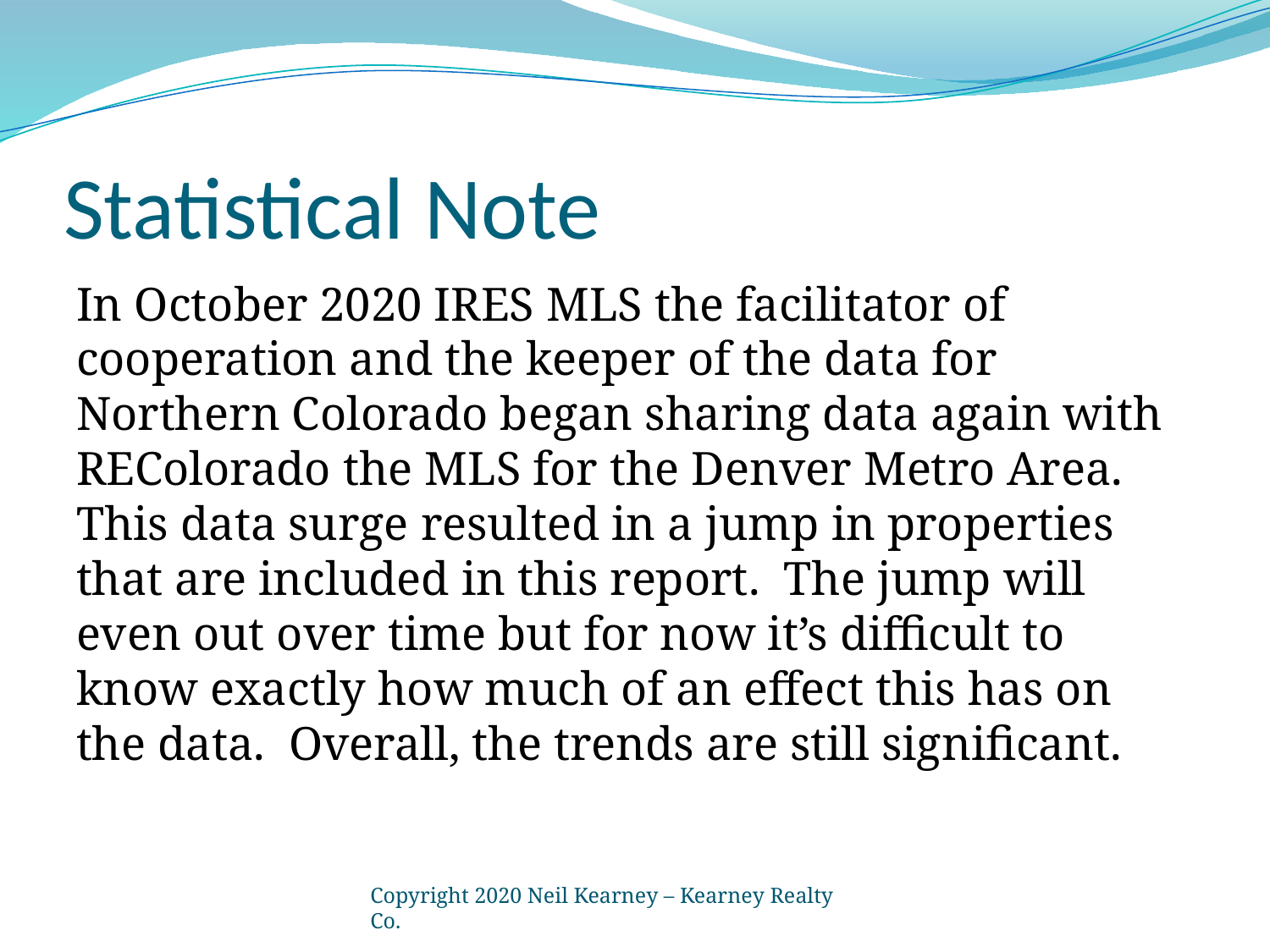

# Statistical Note
In October 2020 IRES MLS the facilitator of cooperation and the keeper of the data for Northern Colorado began sharing data again with REColorado the MLS for the Denver Metro Area.  This data surge resulted in a jump in properties that are included in this report.  The jump will even out over time but for now it’s difficult to know exactly how much of an effect this has on the data.  Overall, the trends are still significant.
Copyright 2020 Neil Kearney – Kearney Realty Co.